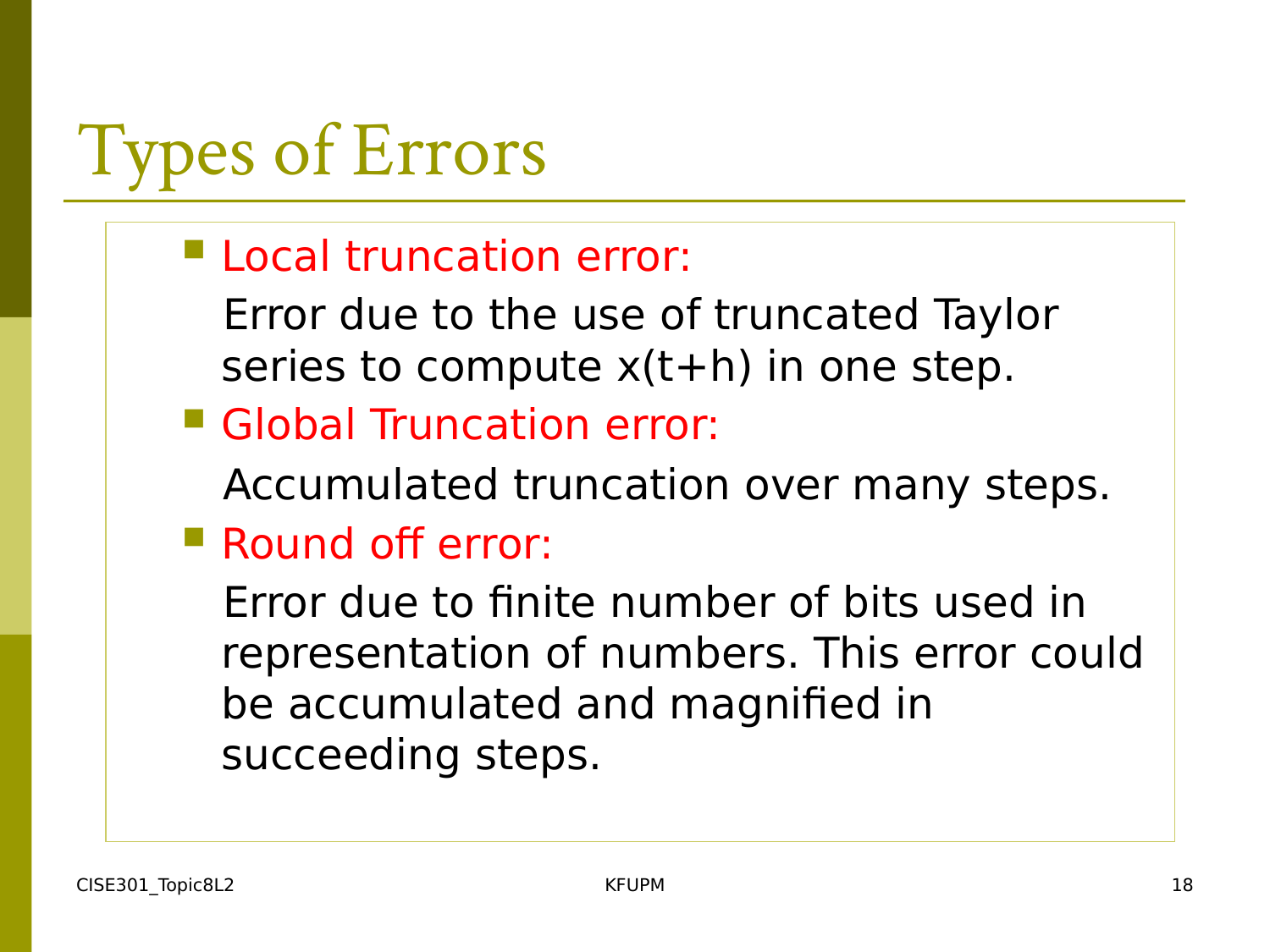

# Types of Errors
Local truncation error:
   Error due to the use of truncated Taylor series to compute x(t+h) in one step.
Global Truncation error:
   Accumulated truncation over many steps.
Round off error:
   Error due to finite number of bits used in representation of numbers. This error could be accumulated and magnified in succeeding steps.
CISE301_Topic8L2
KFUPM
18